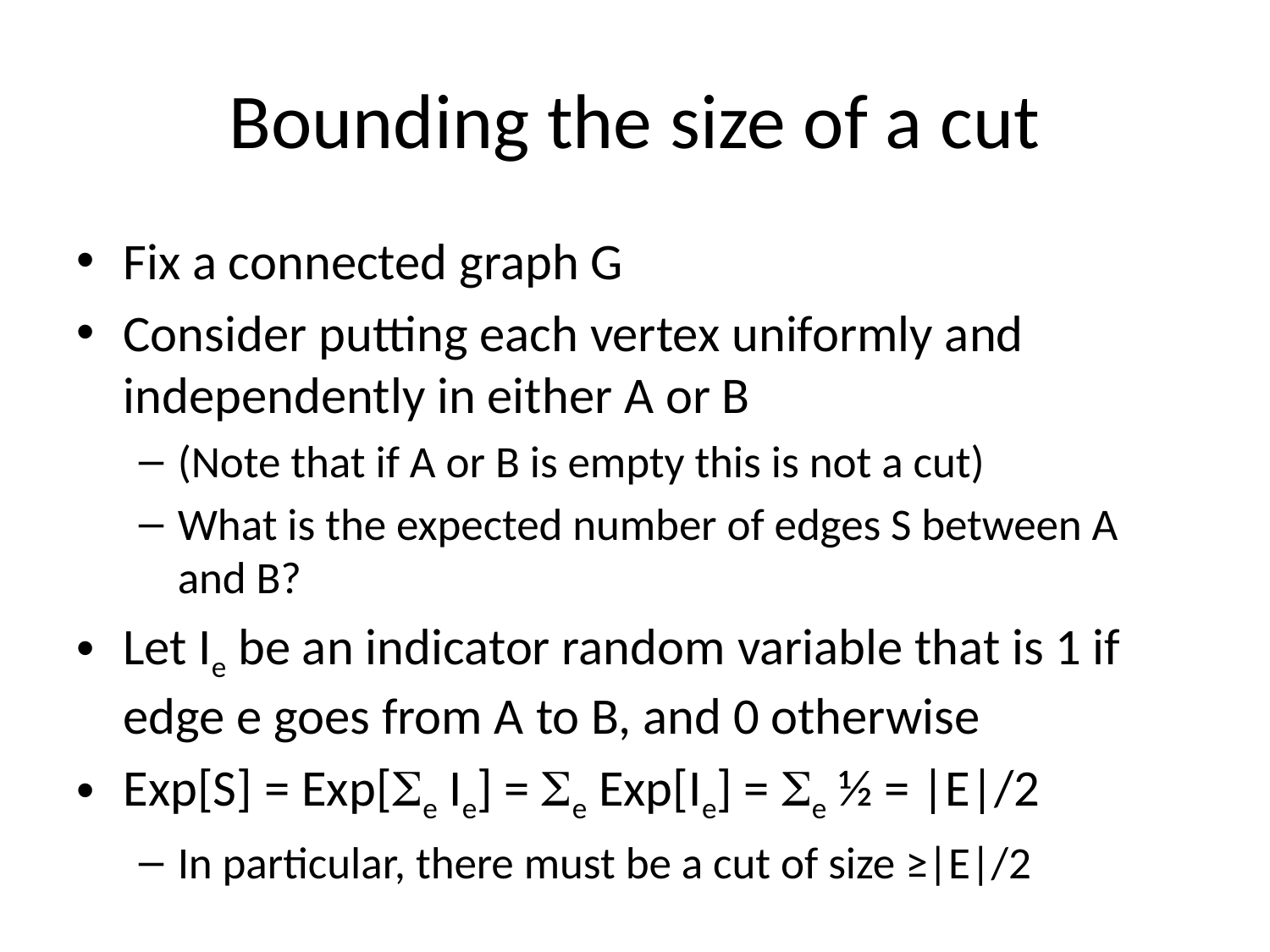

# Bounding the size of a cut
Fix a connected graph G
Consider putting each vertex uniformly and independently in either A or B
(Note that if A or B is empty this is not a cut)
What is the expected number of edges S between A
and B?
Let Ie be an indicator random variable that is 1 if edge e goes from A to B, and 0 otherwise
Exp[S] = Exp[Σe Ie] = Σe Exp[Ie] = Σe ½ = |E|/2
In particular, there must be a cut of size ≥|E|/2